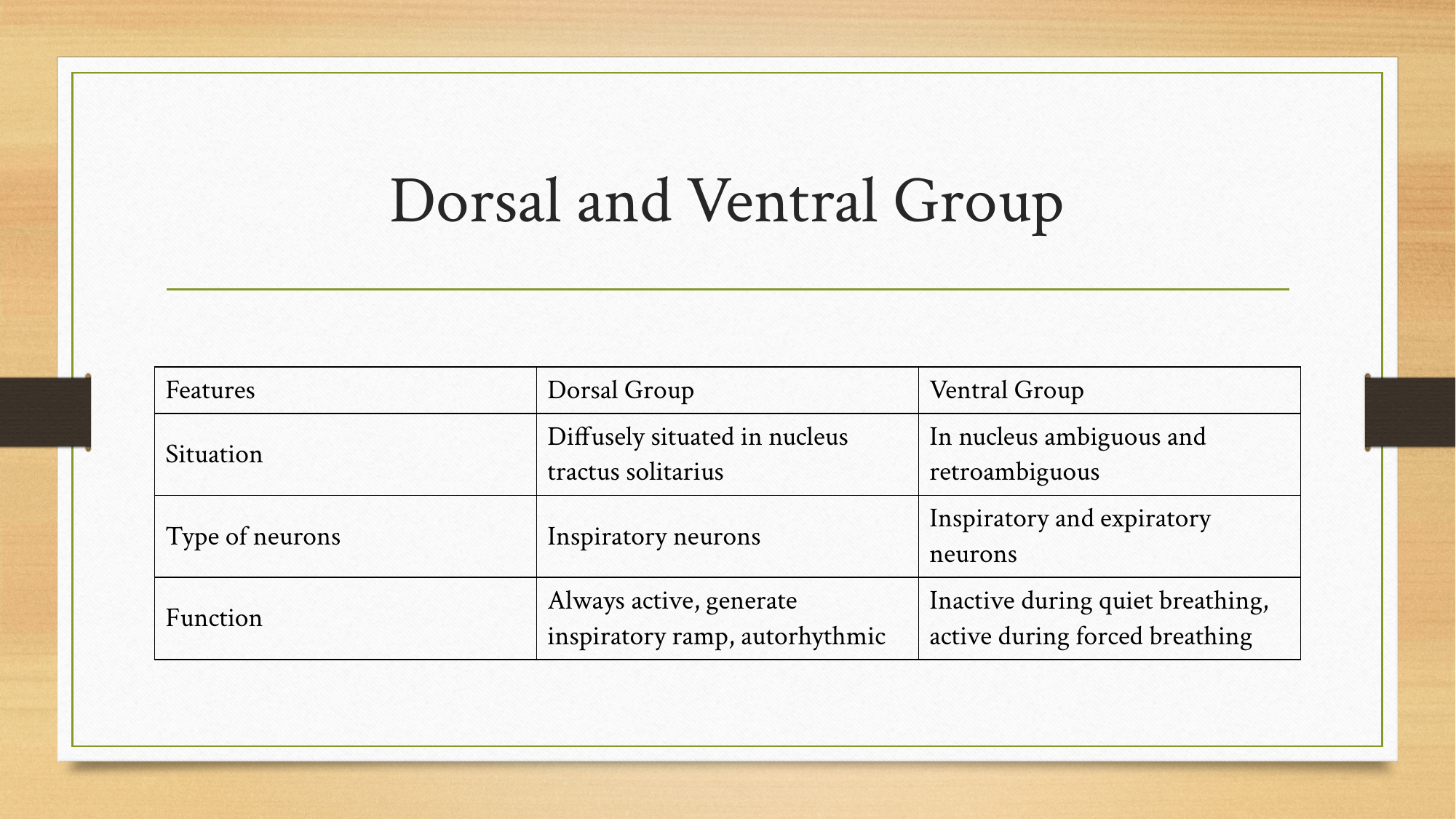

# Dorsal and Ventral Group
| Features | Dorsal Group | Ventral Group |
| --- | --- | --- |
| Situation | Diffusely situated in nucleus tractus solitarius | In nucleus ambiguous and retroambiguous |
| Type of neurons | Inspiratory neurons | Inspiratory and expiratory neurons |
| Function | Always active, generate inspiratory ramp, autorhythmic | Inactive during quiet breathing, active during forced breathing |